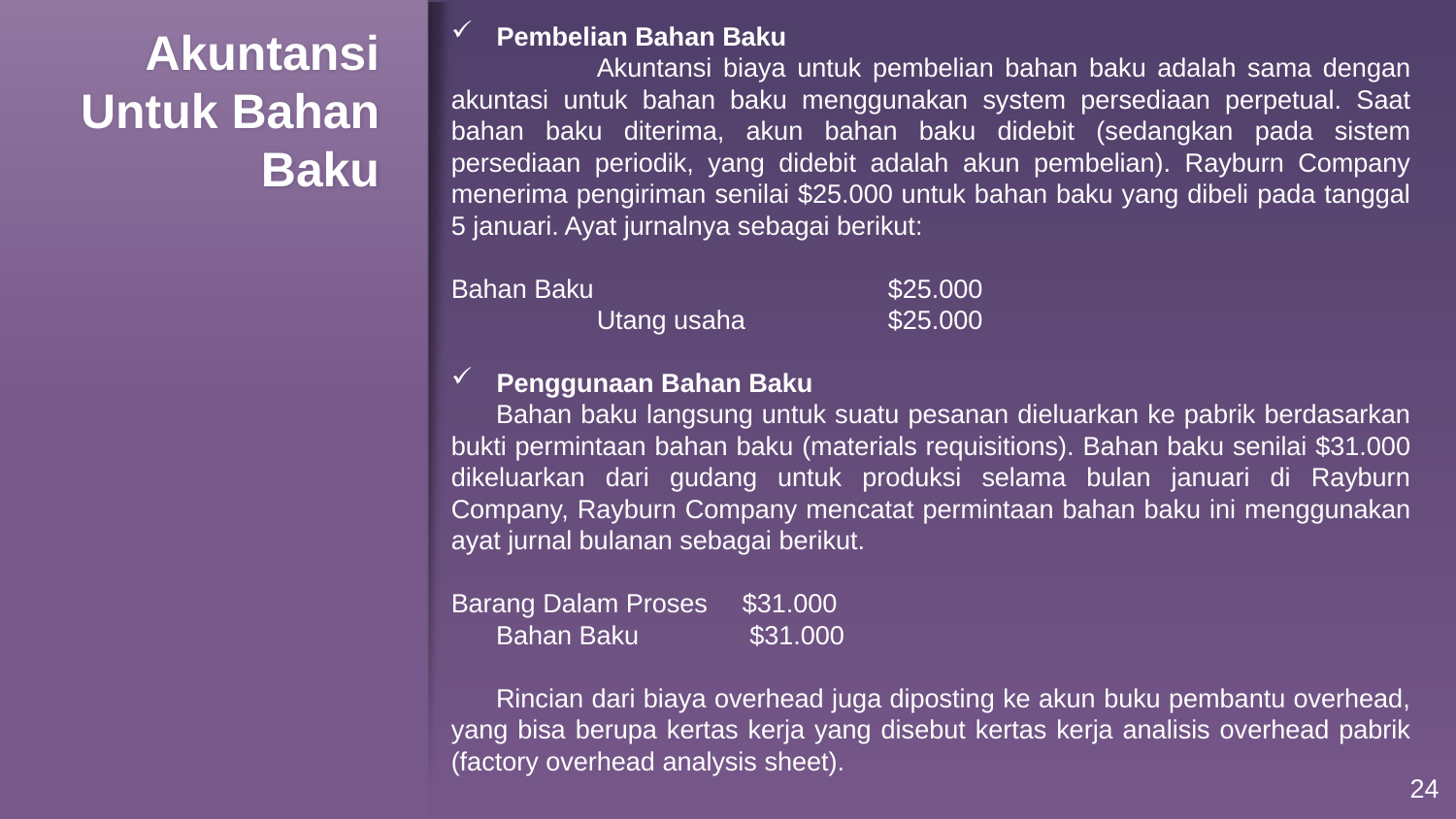

Pembelian Bahan Baku
	Akuntansi biaya untuk pembelian bahan baku adalah sama dengan akuntasi untuk bahan baku menggunakan system persediaan perpetual. Saat bahan baku diterima, akun bahan baku didebit (sedangkan pada sistem persediaan periodik, yang didebit adalah akun pembelian). Rayburn Company menerima pengiriman senilai $25.000 untuk bahan baku yang dibeli pada tanggal 5 januari. Ayat jurnalnya sebagai berikut:

Bahan Baku   		$25.000
	Utang usaha   	$25.000

Penggunaan Bahan Baku
	Bahan baku langsung untuk suatu pesanan dieluarkan ke pabrik berdasarkan bukti permintaan bahan baku (materials requisitions). Bahan baku senilai $31.000 dikeluarkan dari gudang untuk produksi selama bulan januari di Rayburn Company, Rayburn Company mencatat permintaan bahan baku ini menggunakan ayat jurnal bulanan sebagai berikut.

Barang Dalam Proses 	$31.000
	Bahan Baku     	 $31.000

	Rincian dari biaya overhead juga diposting ke akun buku pembantu overhead, yang bisa berupa kertas kerja yang disebut kertas kerja analisis overhead pabrik (factory overhead analysis sheet).
# Akuntansi Untuk Bahan Baku

24